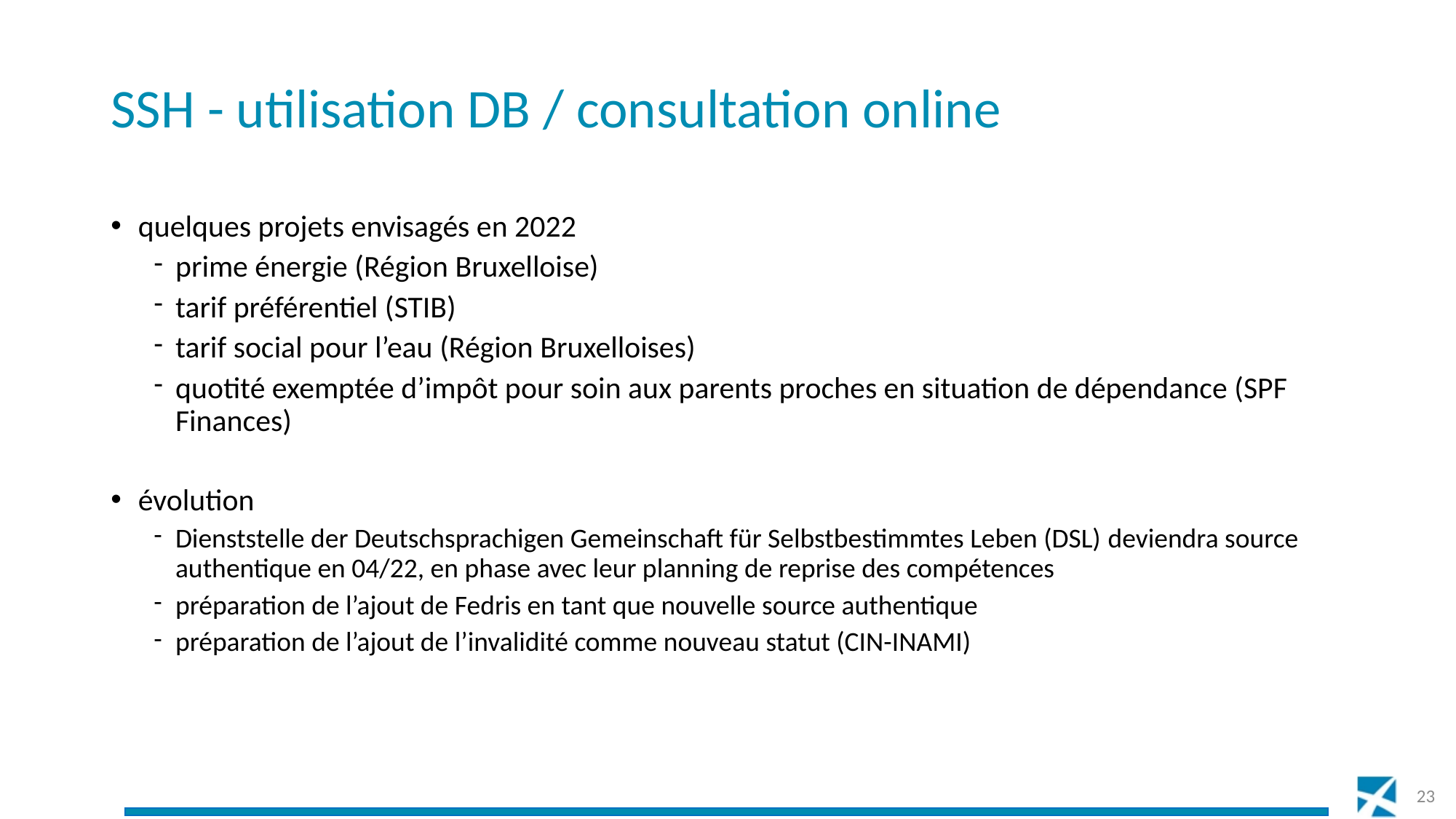

# SSH - utilisation DB / consultation online
quelques projets envisagés en 2022
prime énergie (Région Bruxelloise)
tarif préférentiel (STIB)
tarif social pour l’eau (Région Bruxelloises)
quotité exemptée d’impôt pour soin aux parents proches en situation de dépendance (SPF Finances)

évolution
Dienststelle der Deutschsprachigen Gemeinschaft für Selbstbestimmtes Leben (DSL) deviendra source authentique en 04/22, en phase avec leur planning de reprise des compétences
préparation de l’ajout de Fedris en tant que nouvelle source authentique
préparation de l’ajout de l’invalidité comme nouveau statut (CIN-INAMI)